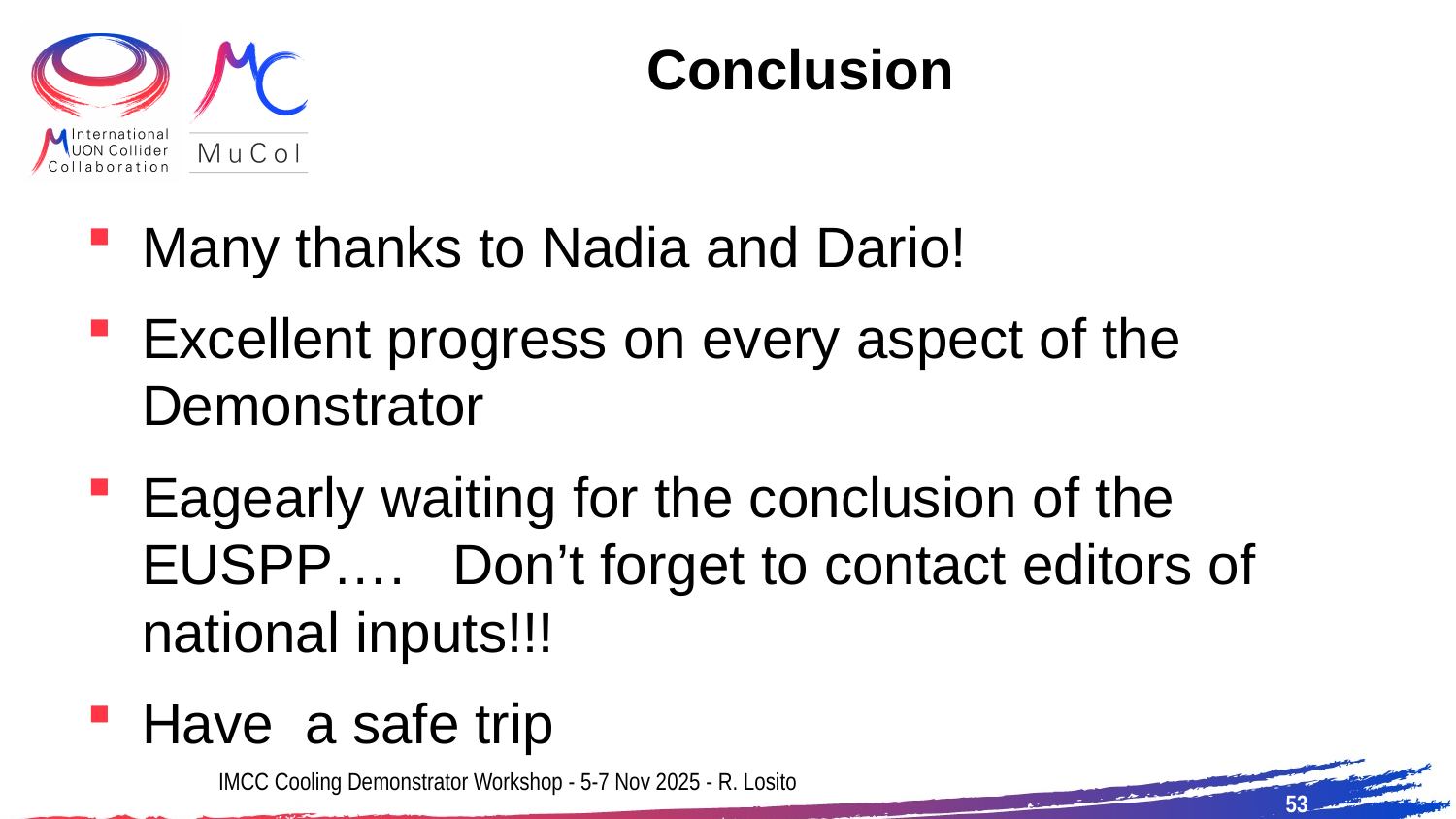

# Conclusion
Many thanks to Nadia and Dario!
Excellent progress on every aspect of the Demonstrator
Eagearly waiting for the conclusion of the EUSPP….   Don’t forget to contact editors of national inputs!!!
Have  a safe trip

IMCC Cooling Demonstrator Workshop - 5-7 Nov 2025 - R. Losito
53